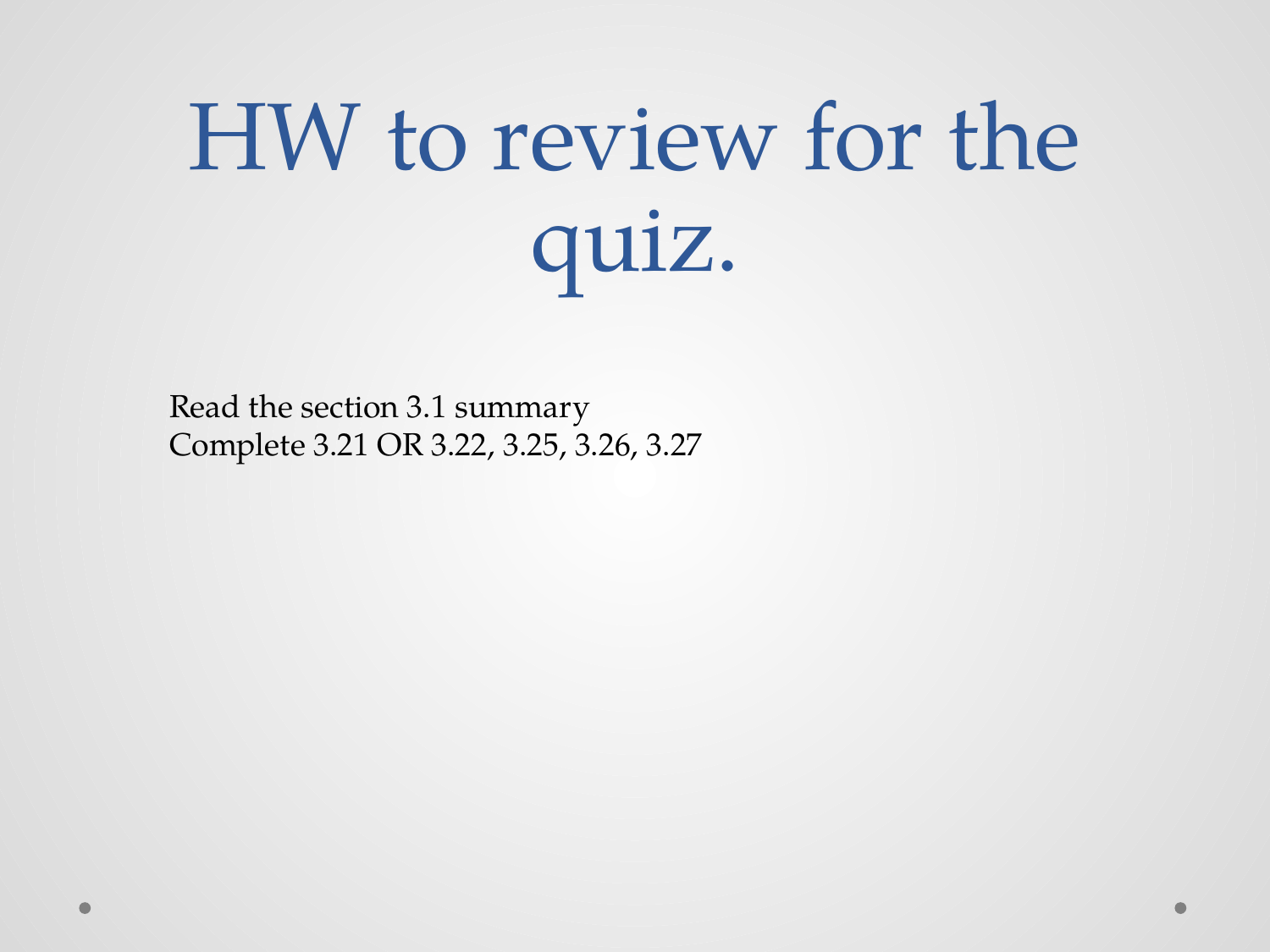

# HW to review for the quiz.
Read the section 3.1 summary
Complete 3.21 OR 3.22, 3.25, 3.26, 3.27